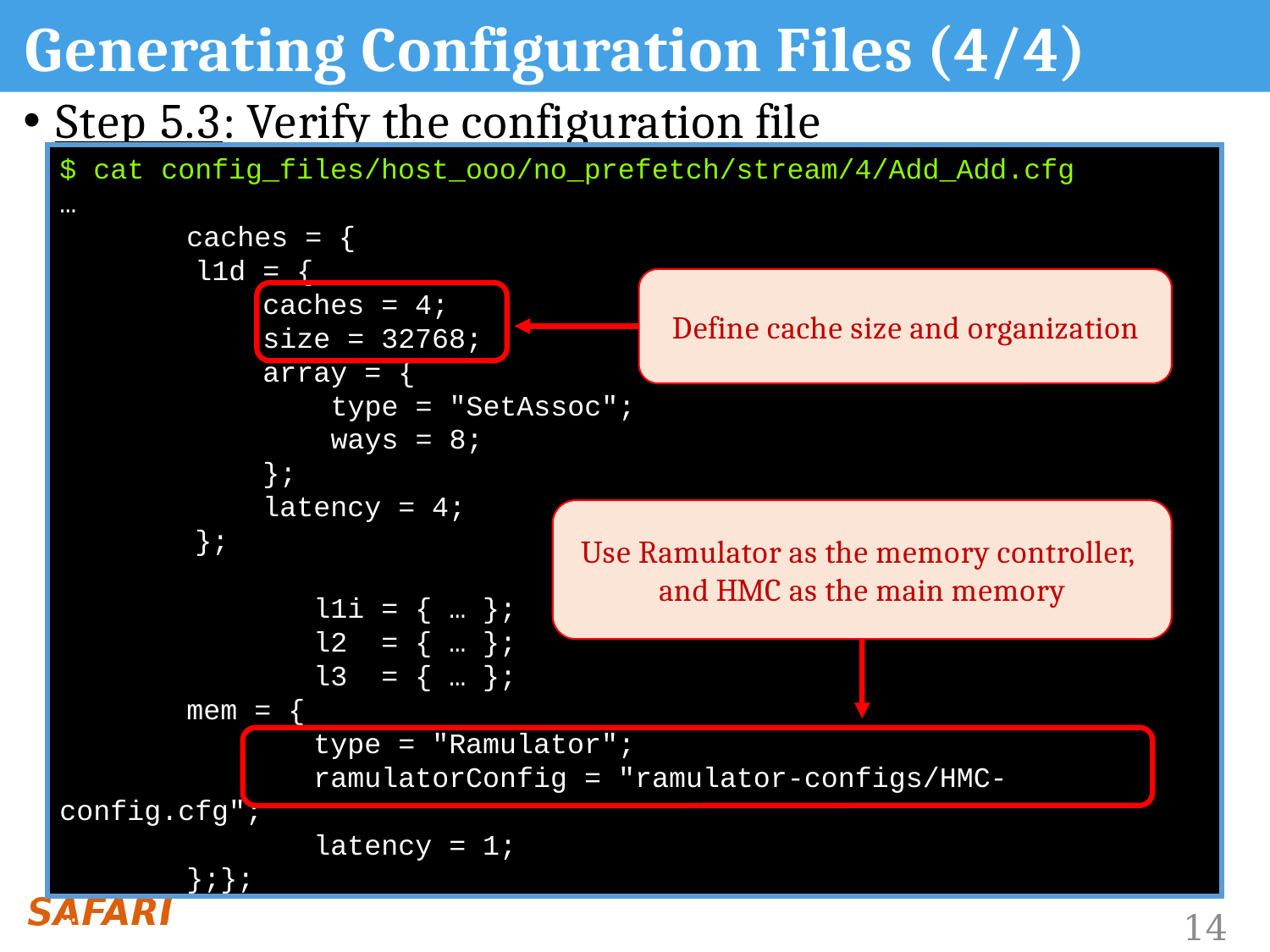

# Generating Configuration Files (4/4)
Step 5.3: Verify the configuration file

$ cat config_files/host_ooo/no_prefetch/stream/4/Add_Add.cfg
…
	caches = {
        l1d = {
            caches = 4;
            size = 32768;
            array = {
                type = "SetAssoc";
                ways = 8;
            };
            latency = 4;
        };

		l1i = { … };
		l2  = { … };
		l3  = { … };
    	mem = {
        	type = "Ramulator";
        	ramulatorConfig = "ramulator-configs/HMC-config.cfg";
        	latency = 1;
    	};};
…
Define cache size and organization

Use Ramulator as the memory controller,
and HMC as the main memory

14